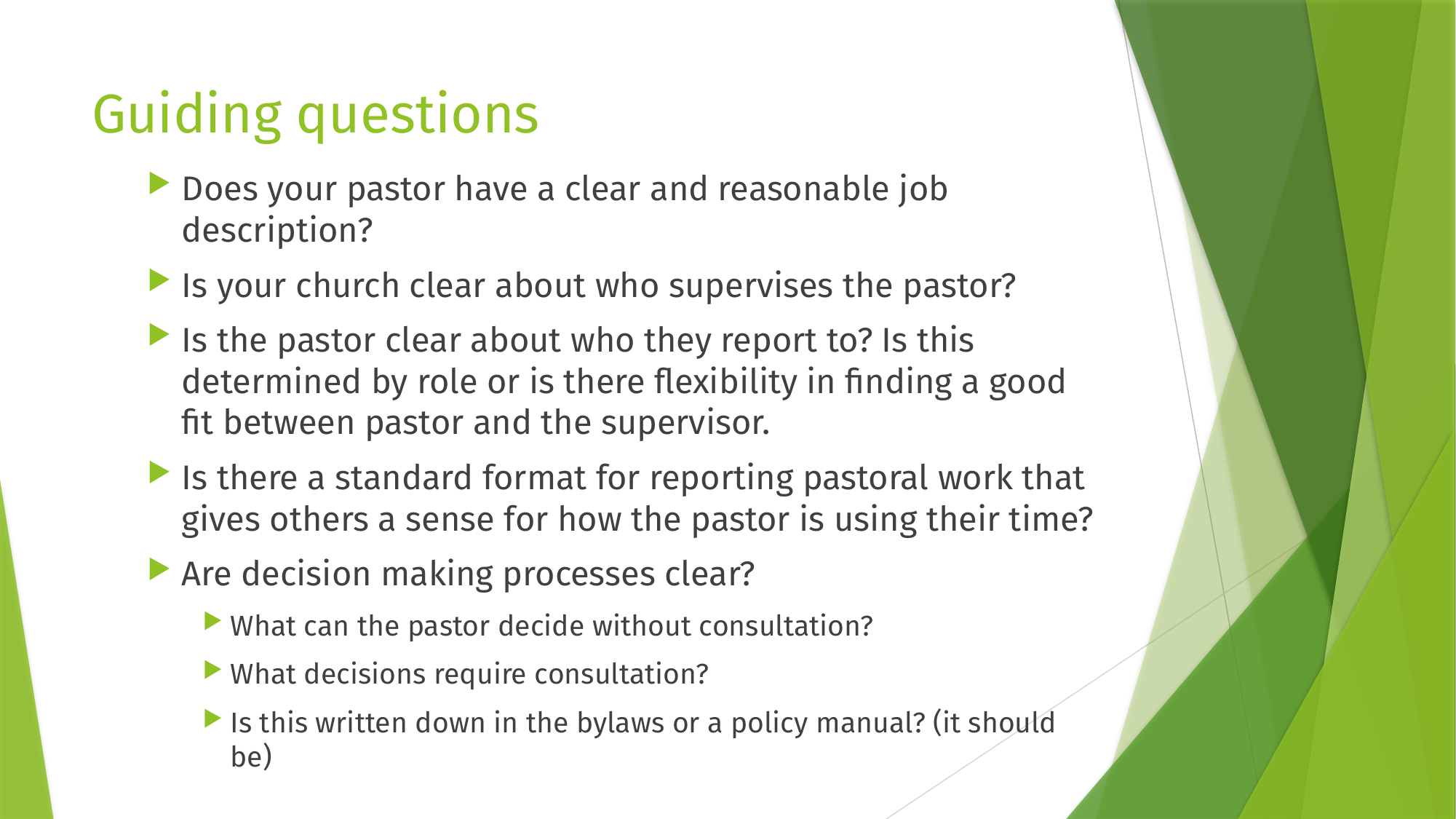

# Guiding questions
Does your pastor have a clear and reasonable job description?
Is your church clear about who supervises the pastor?
Is the pastor clear about who they report to? Is this determined by role or is there flexibility in finding a good fit between pastor and the supervisor.
Is there a standard format for reporting pastoral work that gives others a sense for how the pastor is using their time?
Are decision making processes clear?
What can the pastor decide without consultation?
What decisions require consultation?
Is this written down in the bylaws or a policy manual? (it should be)